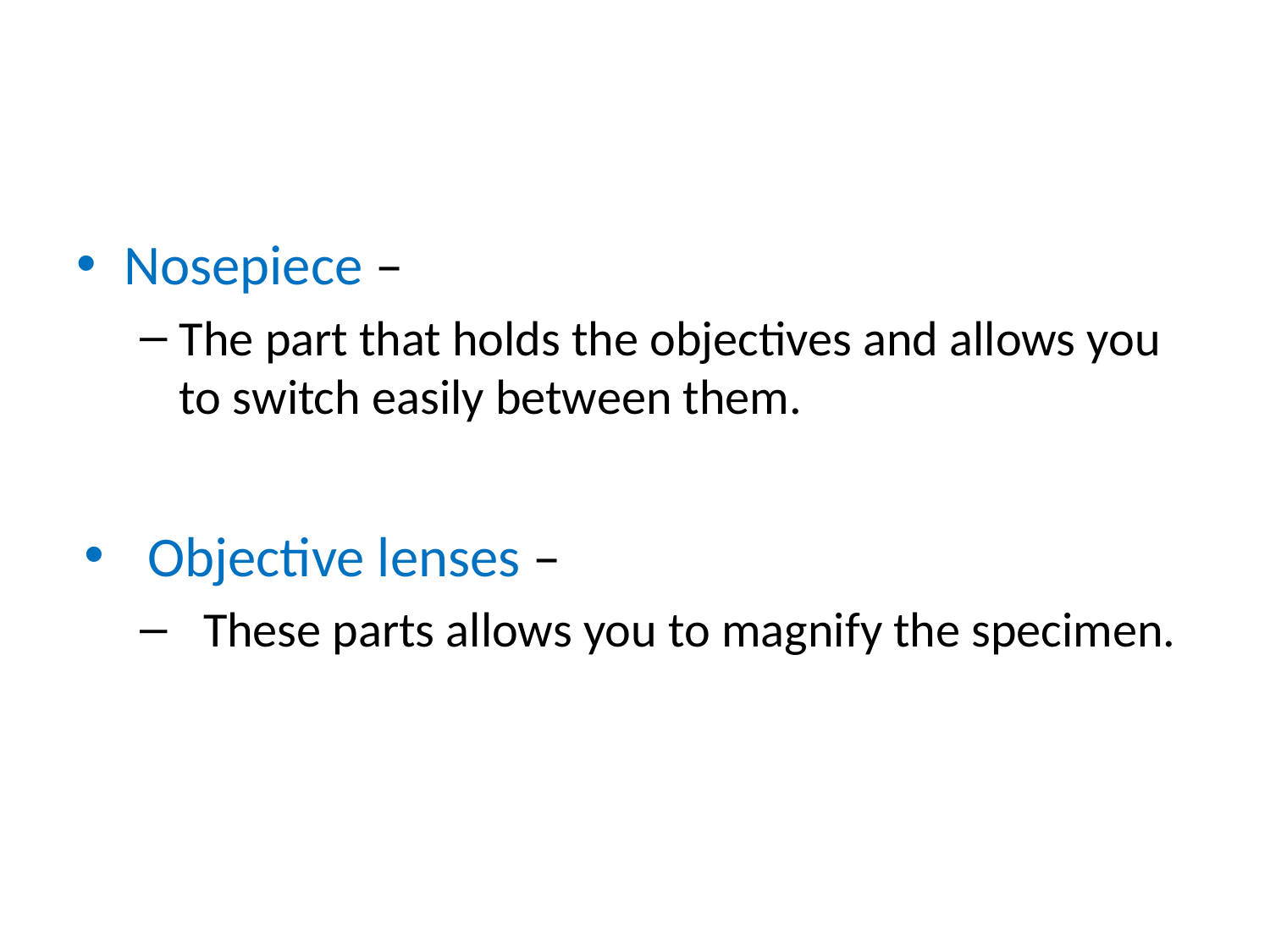

#
Nosepiece –
The part that holds the objectives and allows you to switch easily between them.

Objective lenses –
These parts allows you to magnify the specimen.